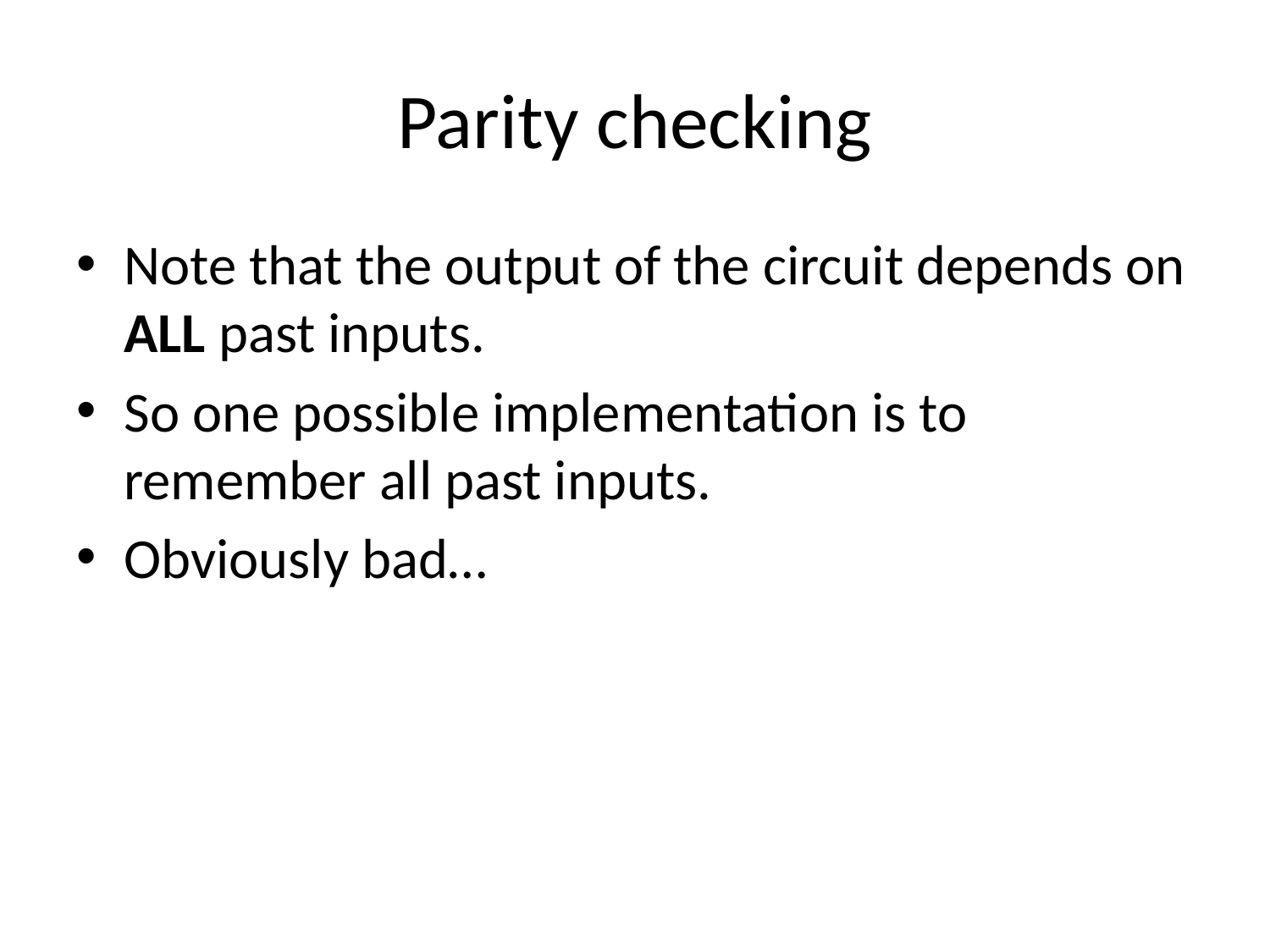

# Parity checking
Note that the output of the circuit depends on ALL past inputs.
So one possible implementation is to remember all past inputs.
Obviously bad…